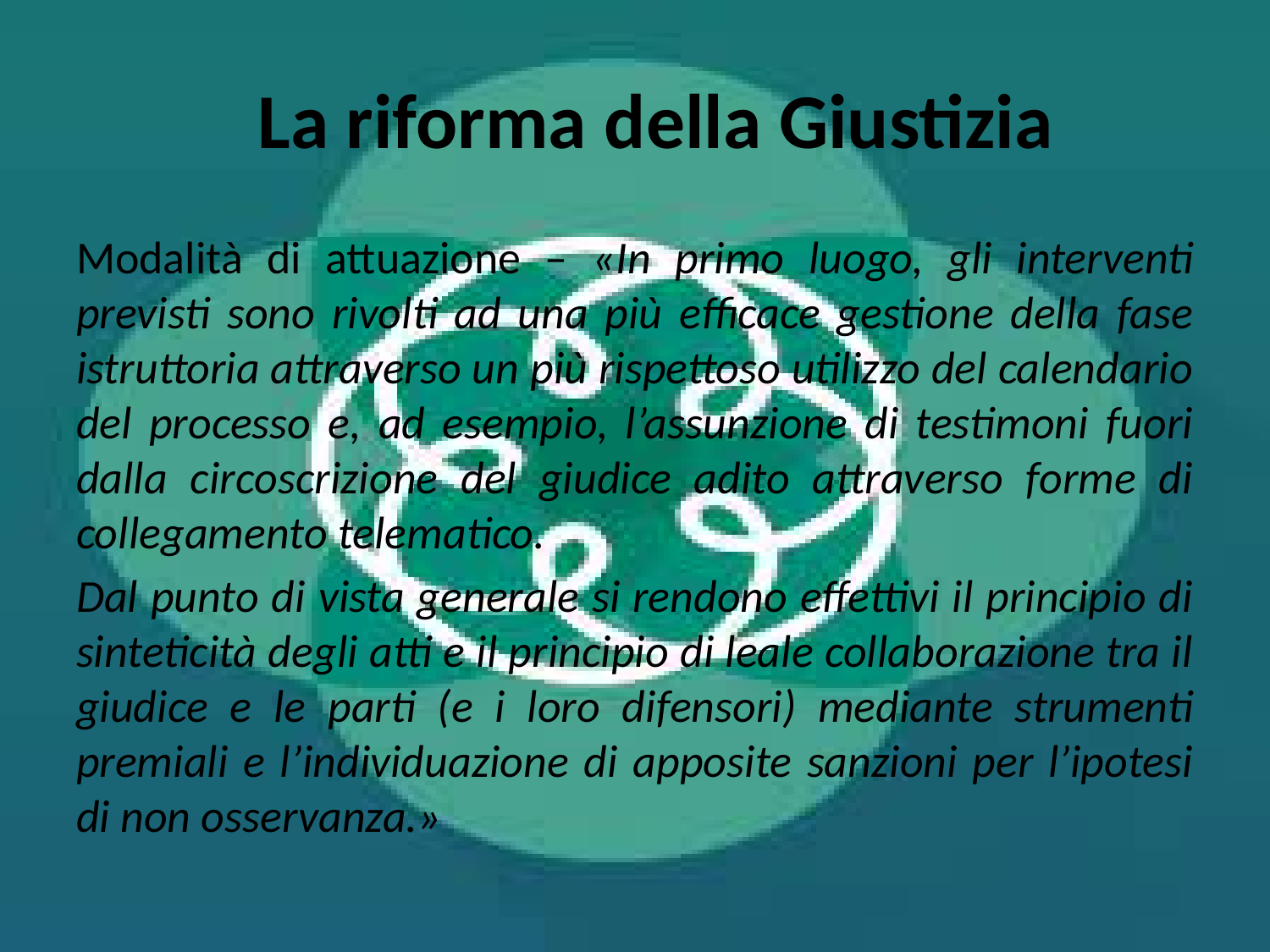

# La riforma della Giustizia
Modalità di attuazione – «In primo luogo, gli interventi previsti sono rivolti ad una più efficace gestione della fase istruttoria attraverso un più rispettoso utilizzo del calendario del processo e, ad esempio, l’assunzione di testimoni fuori dalla circoscrizione del giudice adito attraverso forme di collegamento telematico.
Dal punto di vista generale si rendono effettivi il principio di sinteticità degli atti e il principio di leale collaborazione tra il giudice e le parti (e i loro difensori) mediante strumenti premiali e l’individuazione di apposite sanzioni per l’ipotesi di non osservanza.»